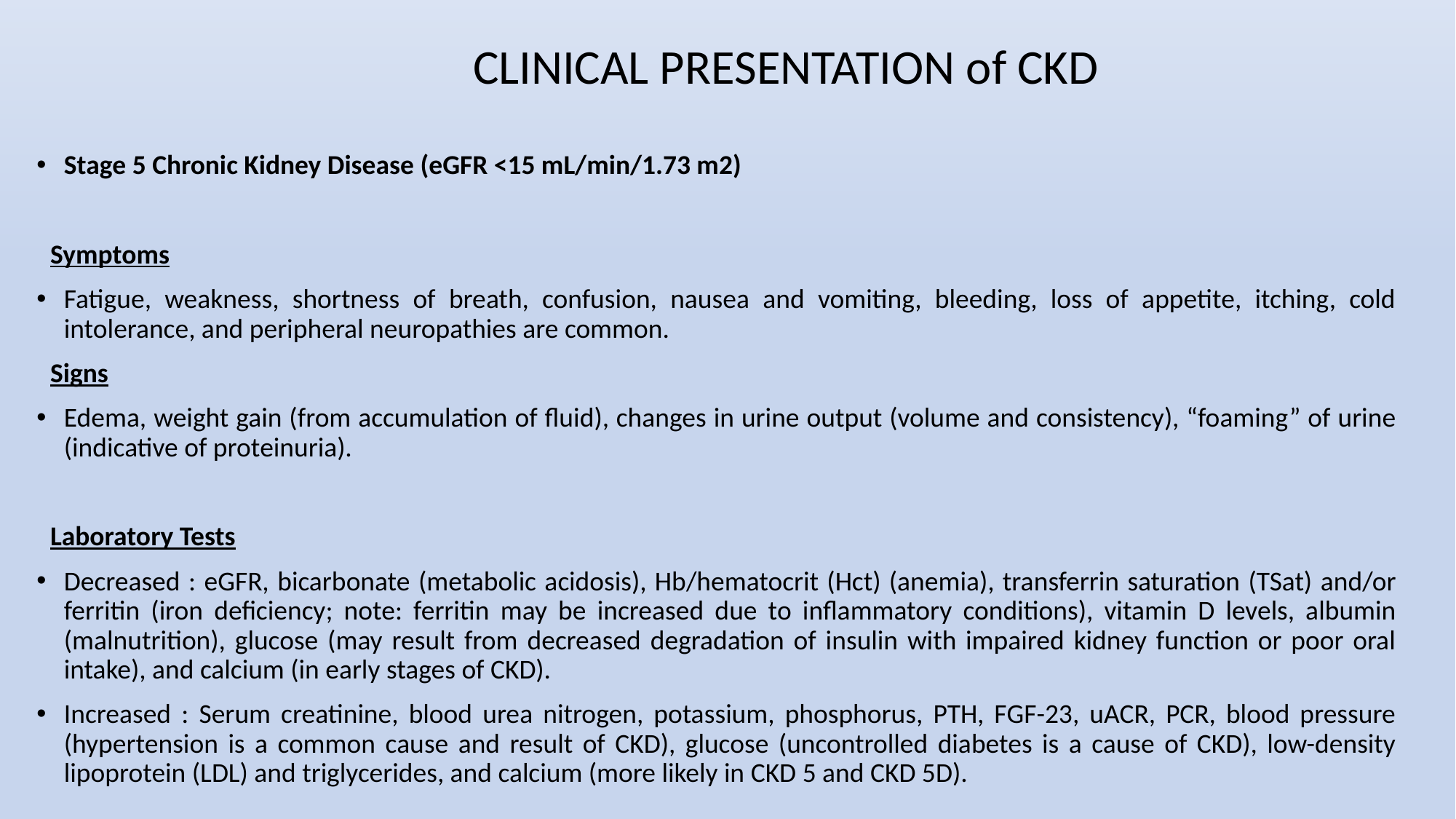

# CLINICAL PRESENTATION of CKD
Stage 5 Chronic Kidney Disease (eGFR <15 mL/min/1.73 m2)

Symptoms
Fatigue, weakness, shortness of breath, confusion, nausea and vomiting, bleeding, loss of appetite, itching, cold intolerance, and peripheral neuropathies are common.
Signs
Edema, weight gain (from accumulation of fluid), changes in urine output (volume and consistency), “foaming” of urine (indicative of proteinuria).

Laboratory Tests
Decreased : eGFR, bicarbonate (metabolic acidosis), Hb/hematocrit (Hct) (anemia), transferrin saturation (TSat) and/or ferritin (iron deficiency; note: ferritin may be increased due to inflammatory conditions), vitamin D levels, albumin (malnutrition), glucose (may result from decreased degradation of insulin with impaired kidney function or poor oral intake), and calcium (in early stages of CKD).
Increased : Serum creatinine, blood urea nitrogen, potassium, phosphorus, PTH, FGF-23, uACR, PCR, blood pressure (hypertension is a common cause and result of CKD), glucose (uncontrolled diabetes is a cause of CKD), low-density lipoprotein (LDL) and triglycerides, and calcium (more likely in CKD 5 and CKD 5D).